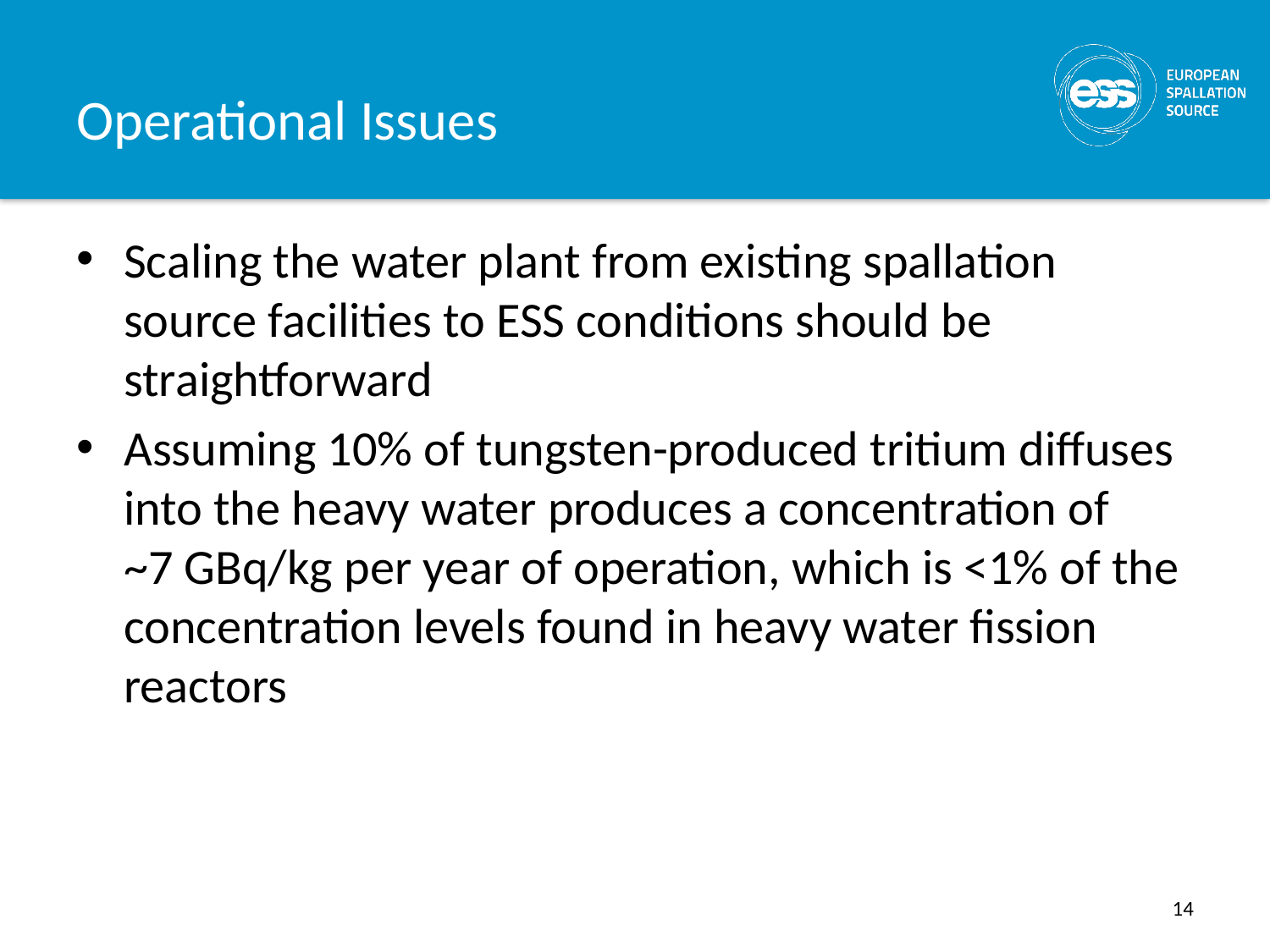

# Operational Issues
Scaling the water plant from existing spallation source facilities to ESS conditions should be straightforward
Assuming 10% of tungsten-produced tritium diffuses into the heavy water produces a concentration of ~7 GBq/kg per year of operation, which is <1% of the concentration levels found in heavy water fission reactors
14